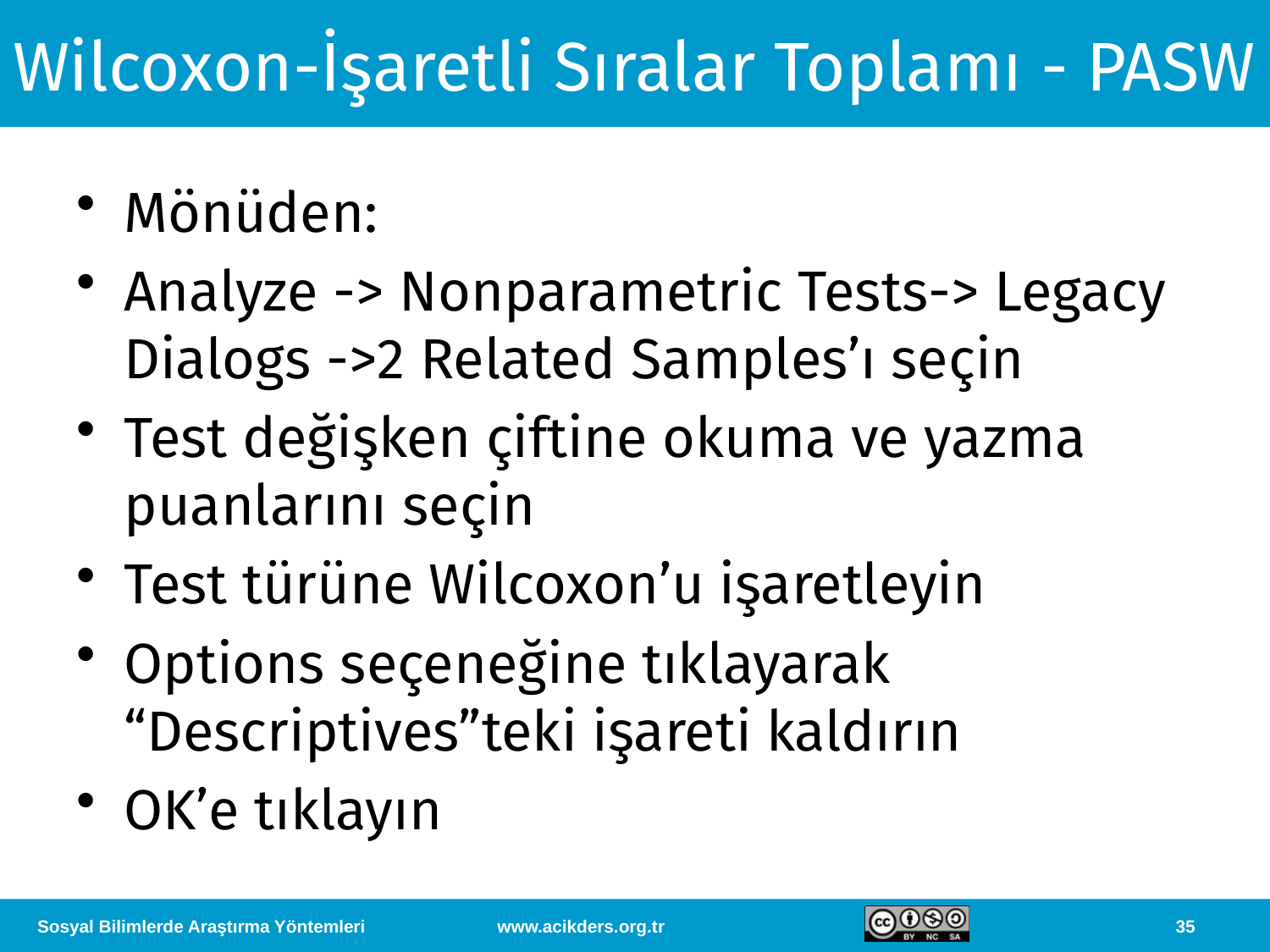

# Wilcoxon-İşaretli Sıralar Toplamı - PASW
Mönüden:
Analyze -> Nonparametric Tests-> Legacy Dialogs ->2 Related Samples’ı seçin
Test değişken çiftine okuma ve yazma puanlarını seçin
Test türüne Wilcoxon’u işaretleyin
Options seçeneğine tıklayarak “Descriptives”teki işareti kaldırın
OK’e tıklayın